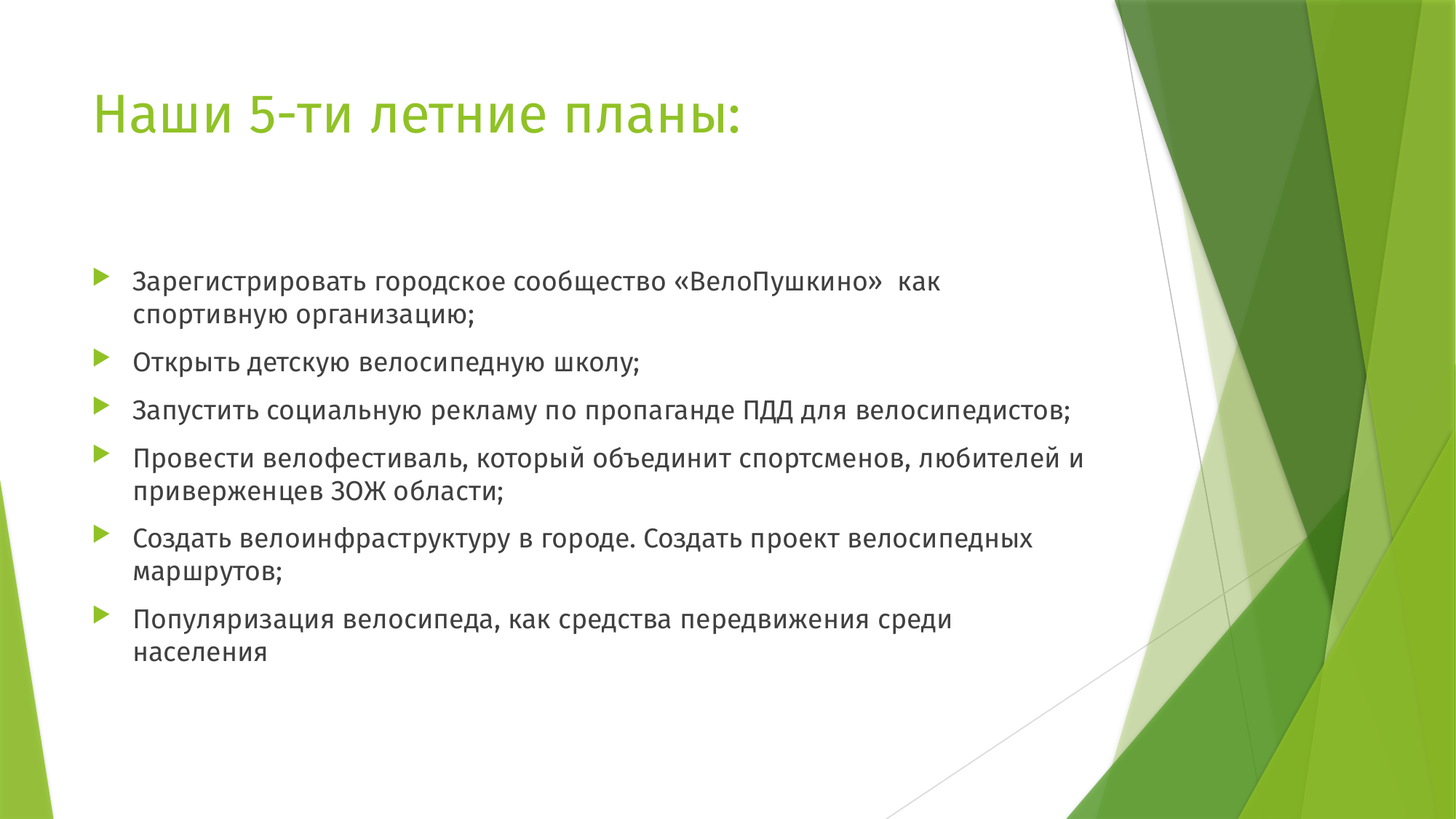

# Наши 5-ти летние планы:
Зарегистрировать городское сообщество «ВелоПушкино»  как спортивную организацию;
Открыть детскую велосипедную школу;
Запустить социальную рекламу по пропаганде ПДД для велосипедистов;
Провести велофестиваль, который объединит спортсменов, любителей и приверженцев ЗОЖ области;
Создать велоинфраструктуру в городе. Создать проект велосипедных маршрутов;
Популяризация велосипеда, как средства передвижения среди населения